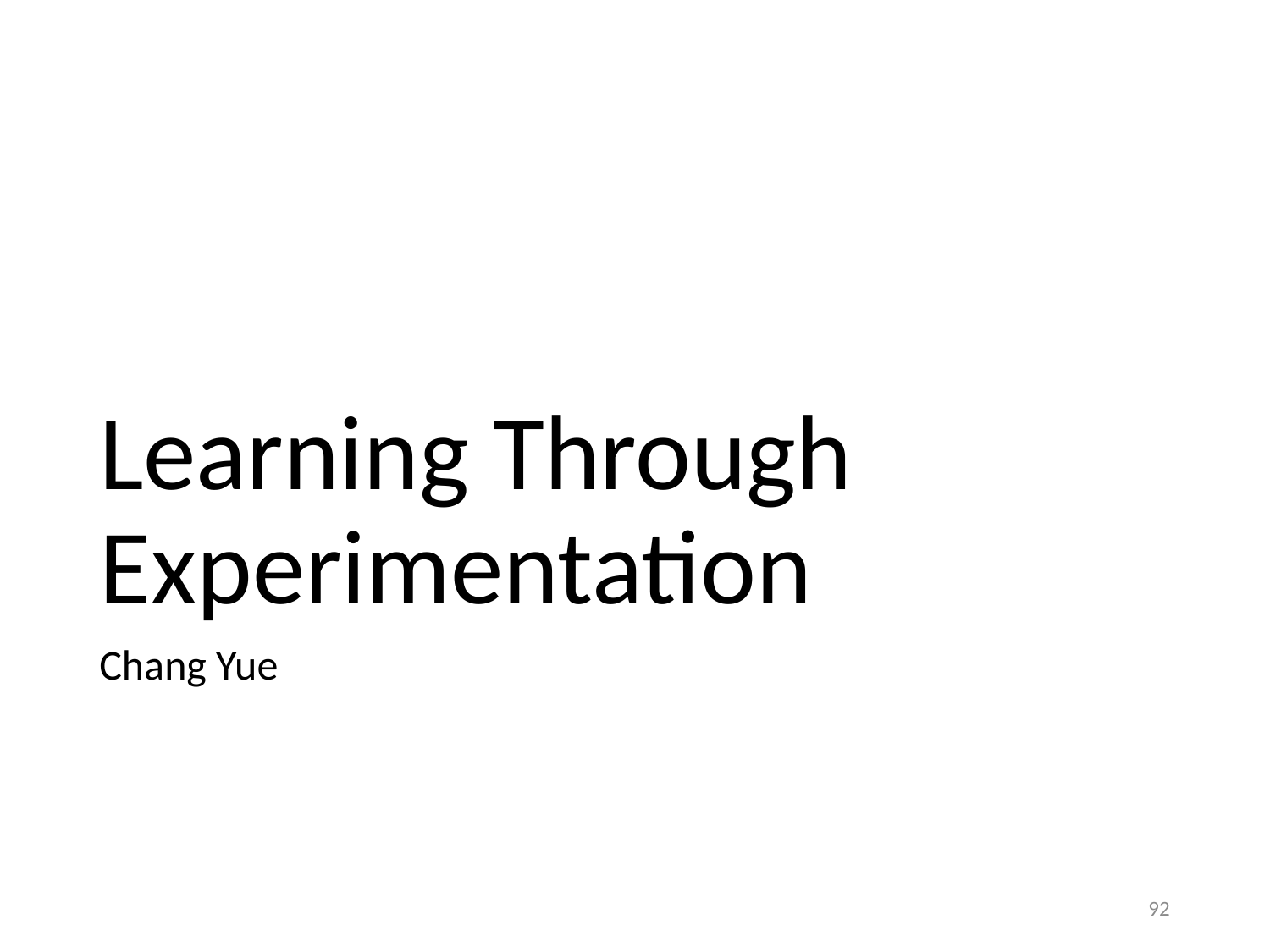

# Learning Through Experimentation
Chang Yue
92